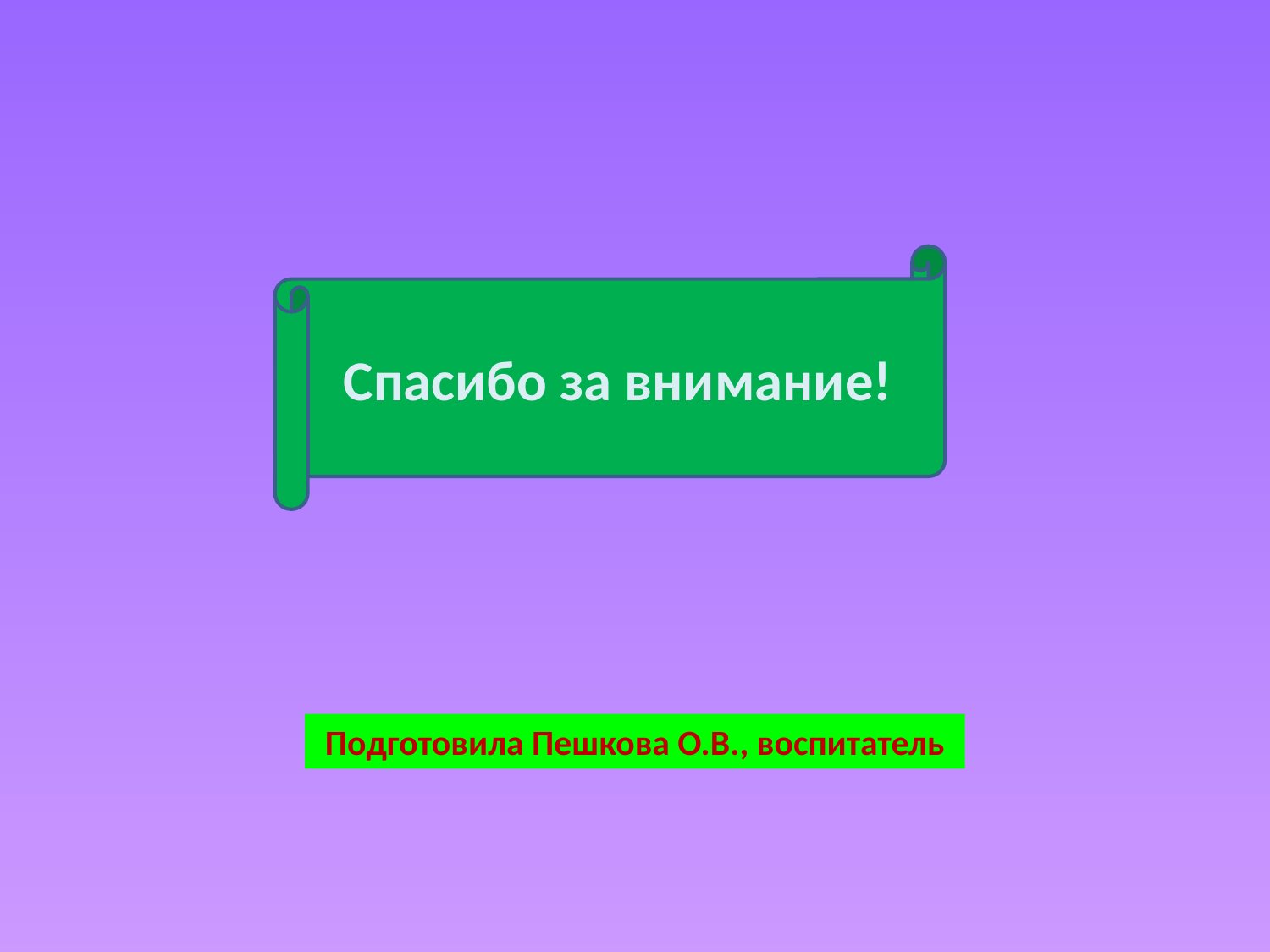

Спасибо за внимание!
Подготовила Пешкова О.В., воспитатель